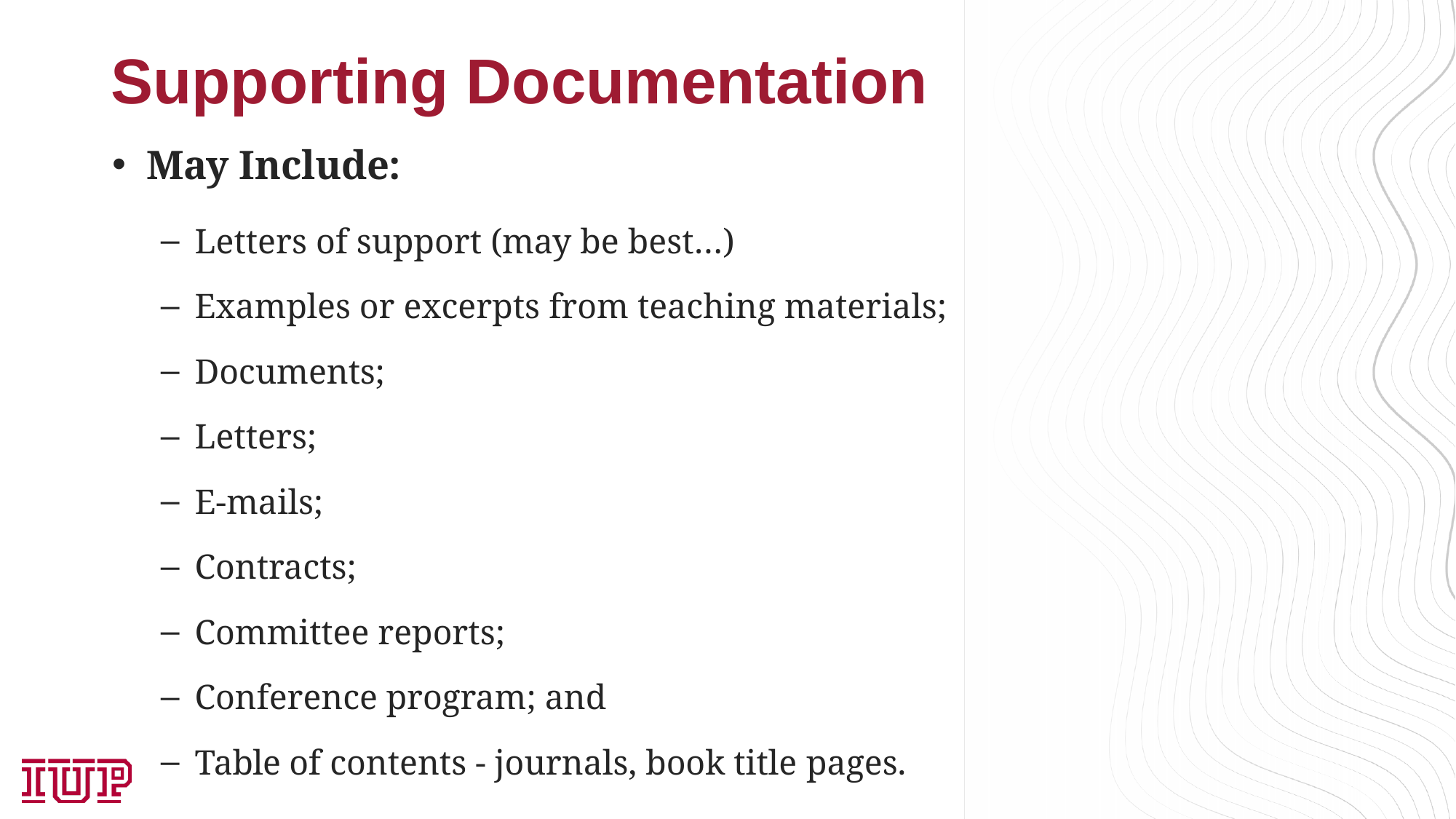

# Supporting Documentation
May Include:
Letters of support (may be best…)
Examples or excerpts from teaching materials;
Documents;
Letters;
E-mails;
Contracts;
Committee reports;
Conference program; and
Table of contents - journals, book title pages.